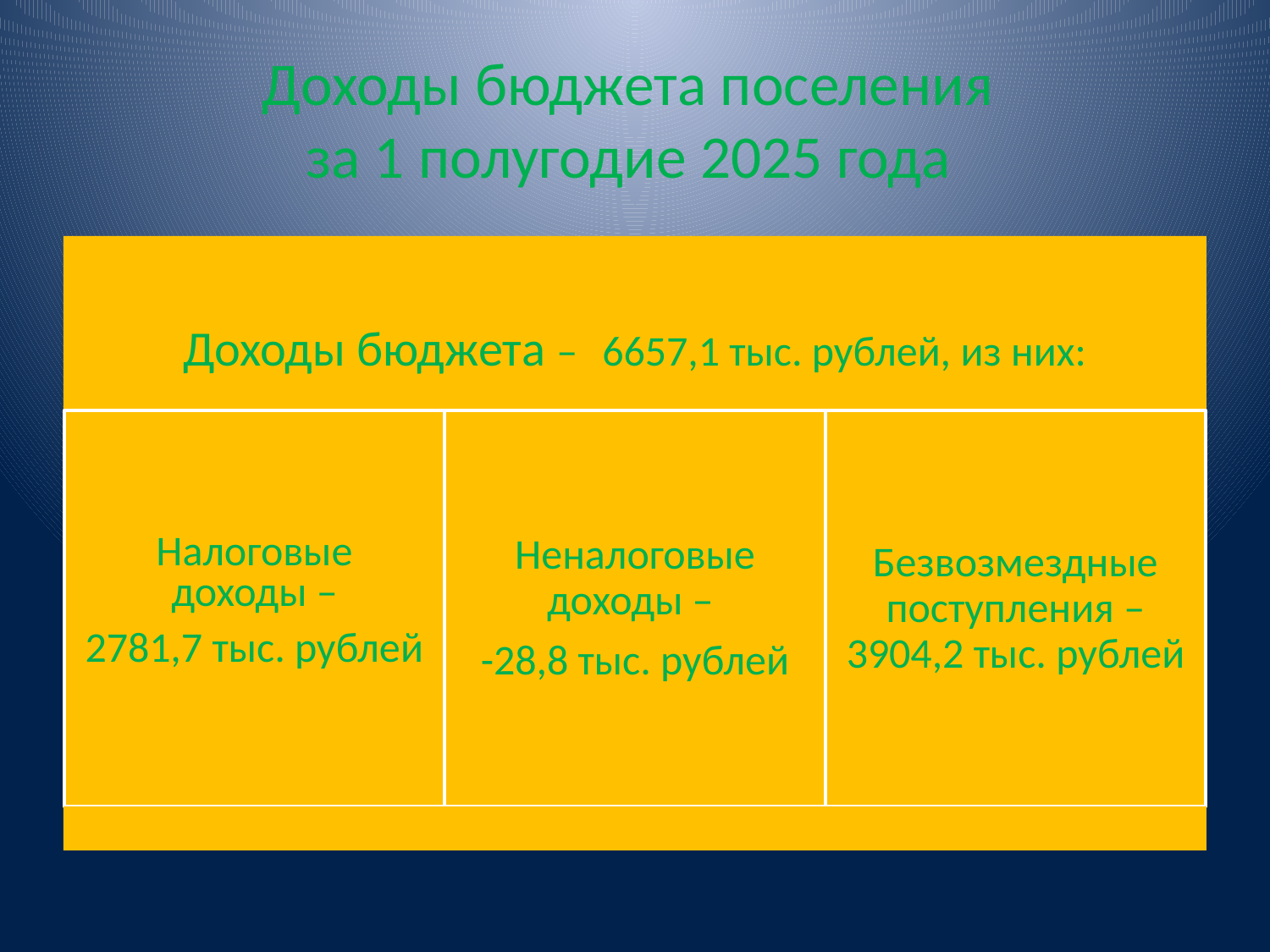

# Доходы бюджета поселения за 1 полугодие 2025 года
Доходы бюджета – 6657,1 тыс. рублей, из них:
Налоговые
 доходы –
2781,7 тыс. рублей
Неналоговые доходы –
-28,8 тыс. рублей
Безвозмездные поступления – 3904,2 тыс. рублей